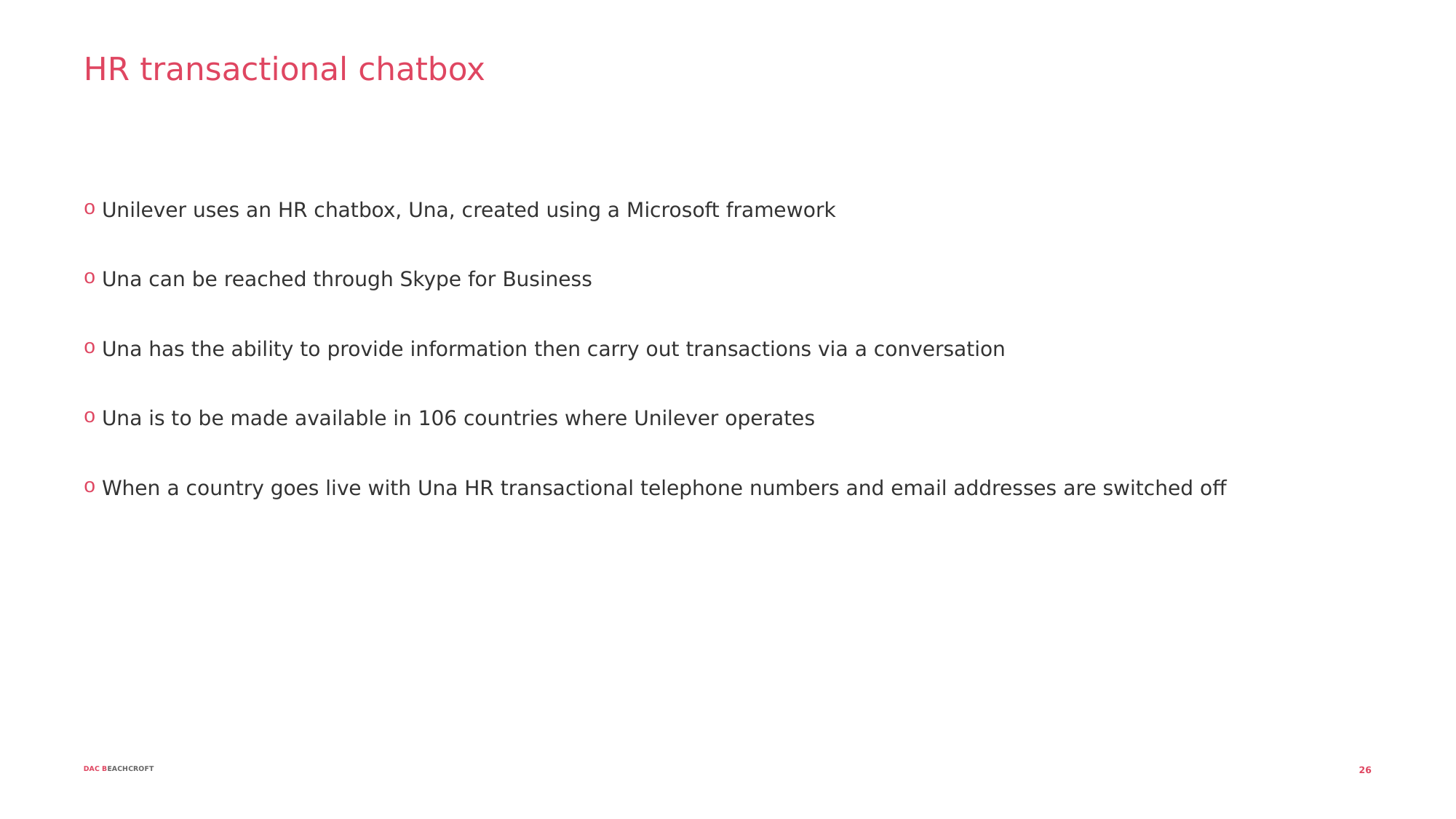

# HR transactional chatbox
Unilever uses an HR chatbox, Una, created using a Microsoft framework

Una can be reached through Skype for Business

Una has the ability to provide information then carry out transactions via a conversation

Una is to be made available in 106 countries where Unilever operates

When a country goes live with Una HR transactional telephone numbers and email addresses are switched off
26